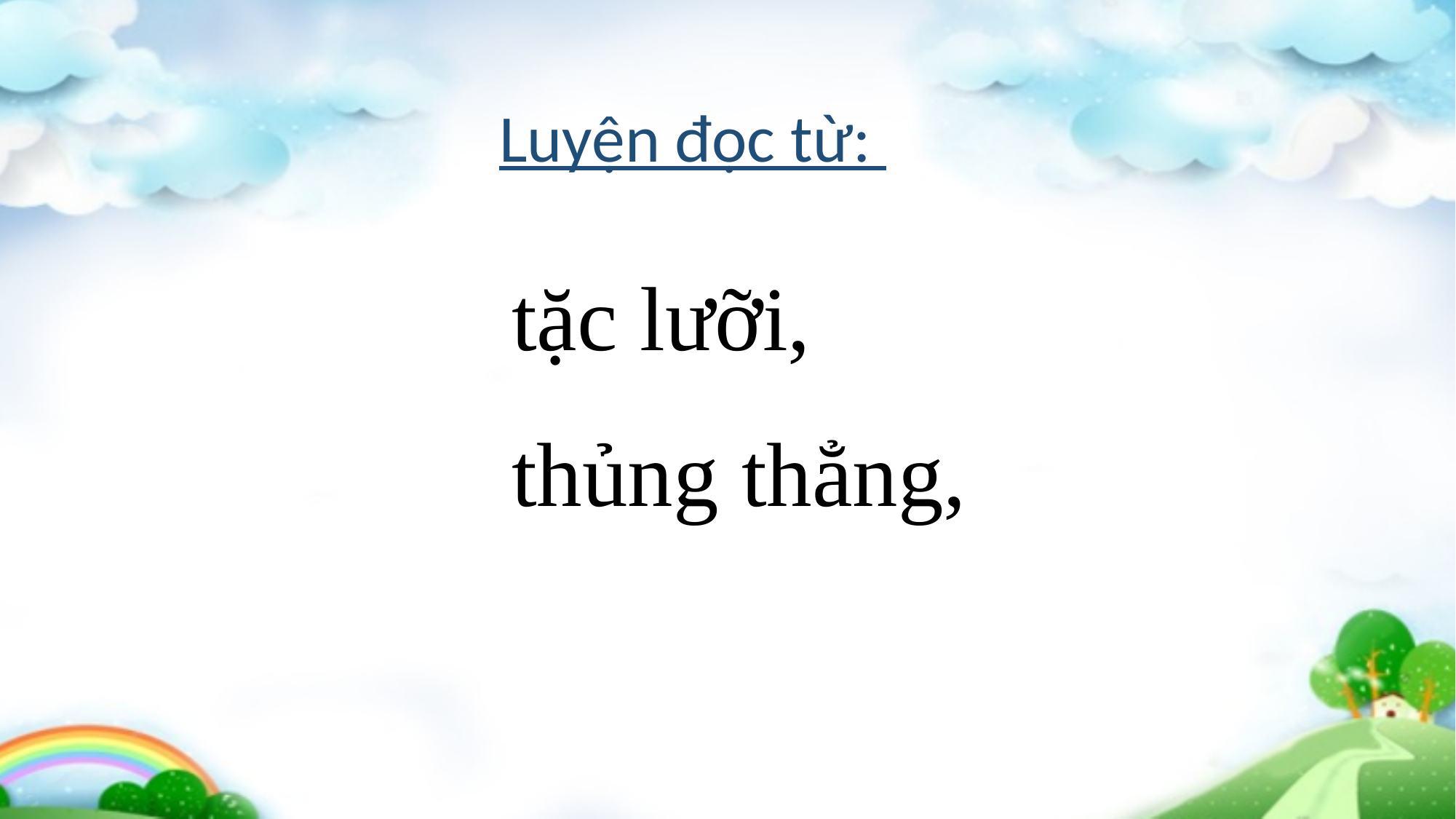

Luyện đọc từ:
tặc lưỡi,
thủng thẳng,